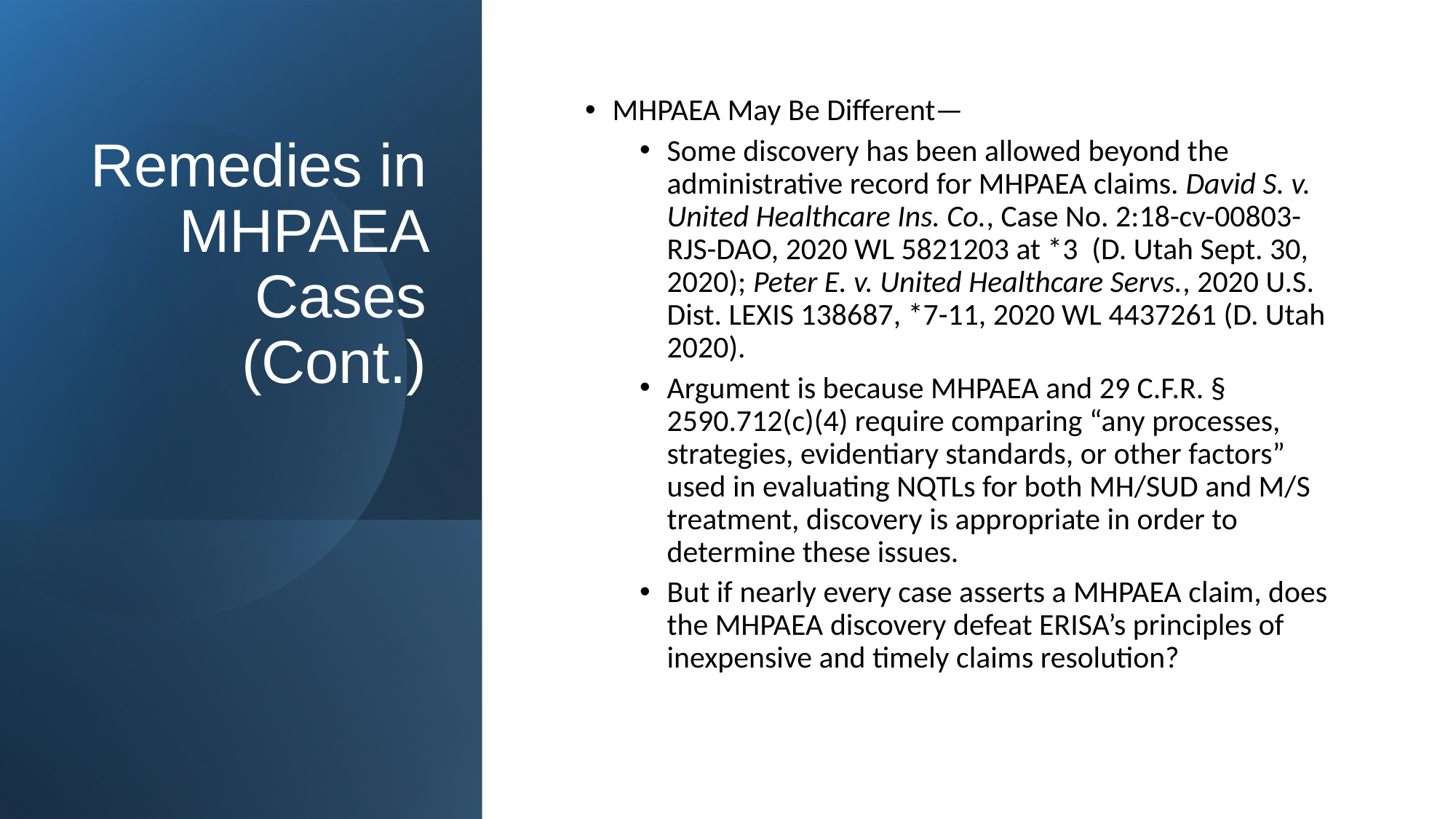

# Remedies in MHPAEA Cases (Cont.)
MHPAEA May Be Different—
Some discovery has been allowed beyond the administrative record for MHPAEA claims. David S. v. United Healthcare Ins. Co., Case No. 2:18-cv-00803-RJS-DAO, 2020 WL 5821203 at *3  (D. Utah Sept. 30, 2020); Peter E. v. United Healthcare Servs., 2020 U.S. Dist. LEXIS 138687, *7-11, 2020 WL 4437261 (D. Utah 2020).
Argument is because MHPAEA and 29 C.F.R. § 2590.712(c)(4) require comparing “any processes, strategies, evidentiary standards, or other factors” used in evaluating NQTLs for both MH/SUD and M/S treatment, discovery is appropriate in order to determine these issues.
But if nearly every case asserts a MHPAEA claim, does the MHPAEA discovery defeat ERISA’s principles of inexpensive and timely claims resolution?